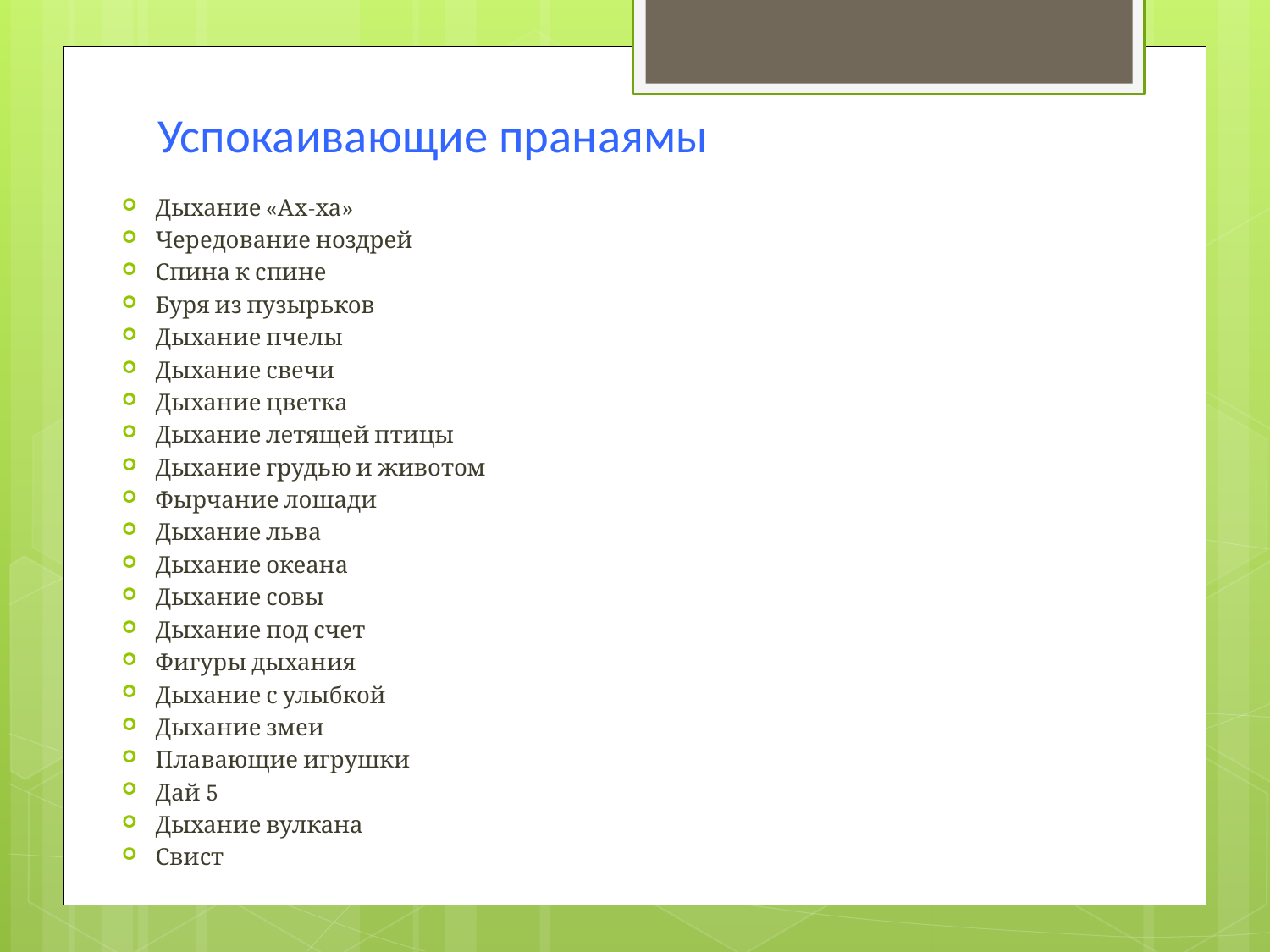

# Успокаивающие пранаямы
Дыхание «Ах-ха»
Чередование ноздрей
Спина к спине
Буря из пузырьков
Дыхание пчелы
Дыхание свечи
Дыхание цветка
Дыхание летящей птицы
Дыхание грудью и животом
Фырчание лошади
Дыхание льва
Дыхание океана
Дыхание совы
Дыхание под счет
Фигуры дыхания
Дыхание с улыбкой
Дыхание змеи
Плавающие игрушки
Дай 5
Дыхание вулкана
Свист